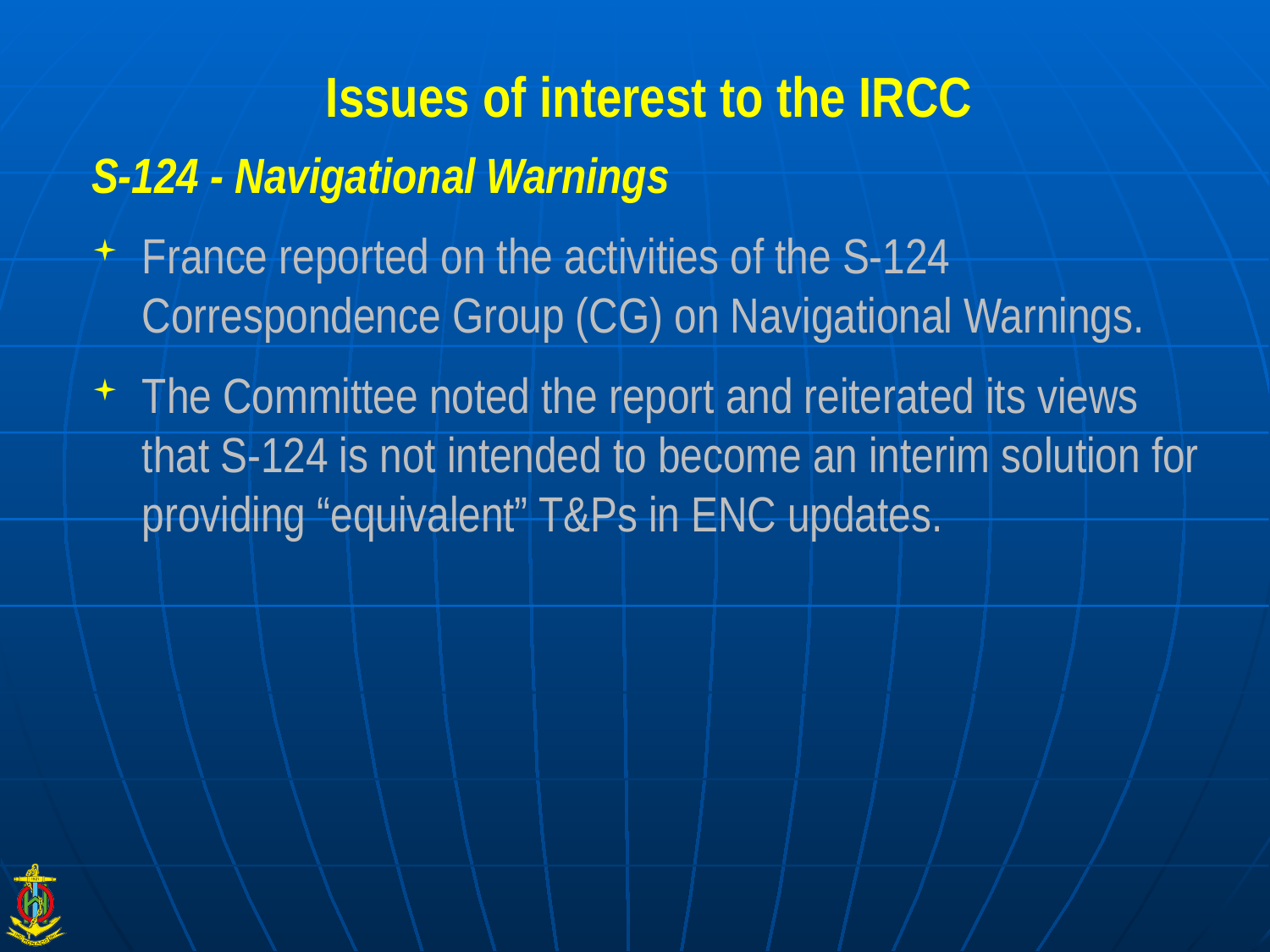

Issues of interest to the IRCC
S-124 - Navigational Warnings
France reported on the activities of the S-124 Correspondence Group (CG) on Navigational Warnings.
The Committee noted the report and reiterated its views that S-124 is not intended to become an interim solution for providing “equivalent” T&Ps in ENC updates.